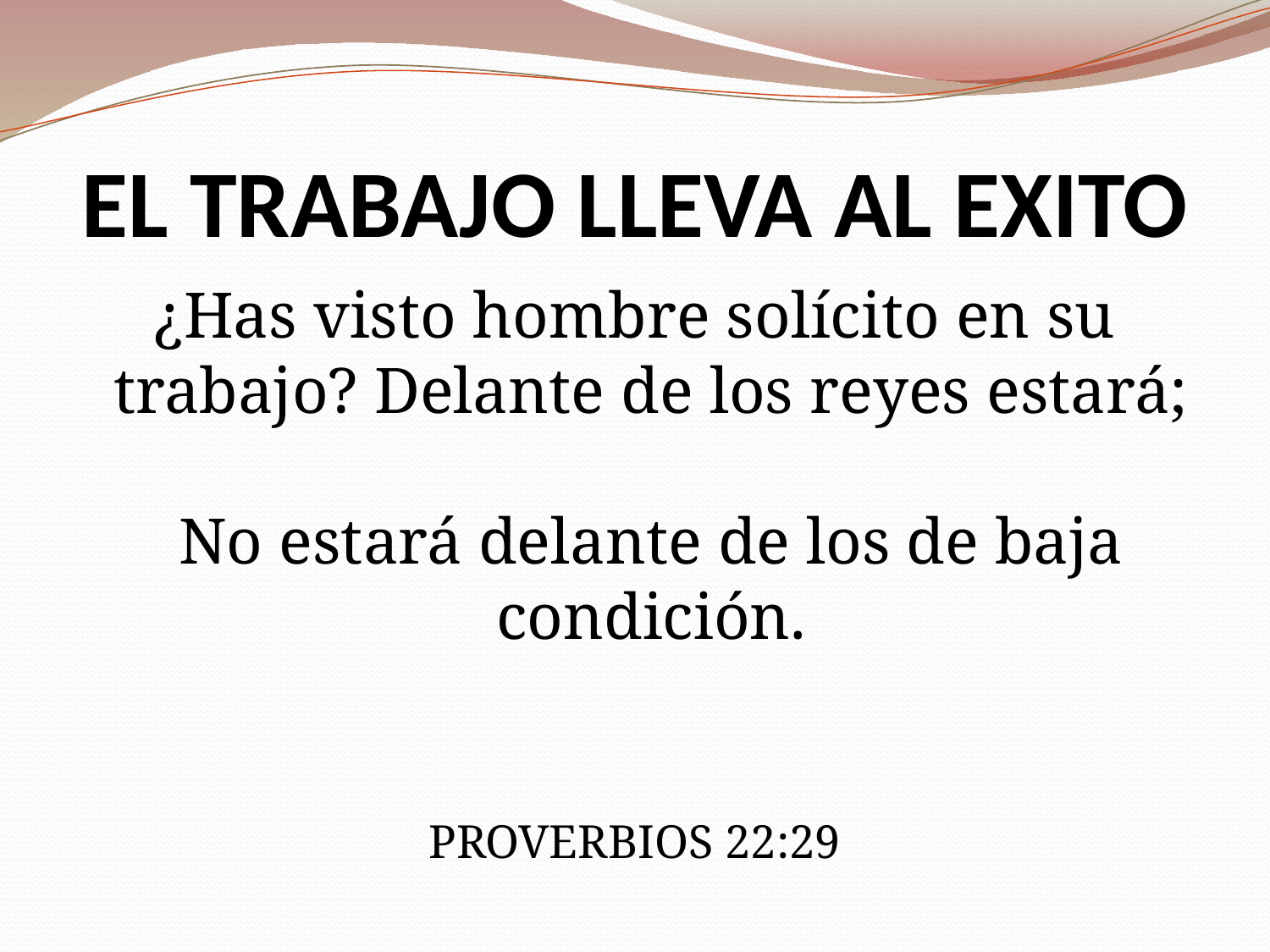

# EL TRABAJO LLEVA AL EXITO
¿Has visto hombre solícito en su trabajo? Delante de los reyes estará;
No estará delante de los de baja condición.

PROVERBIOS 22:29